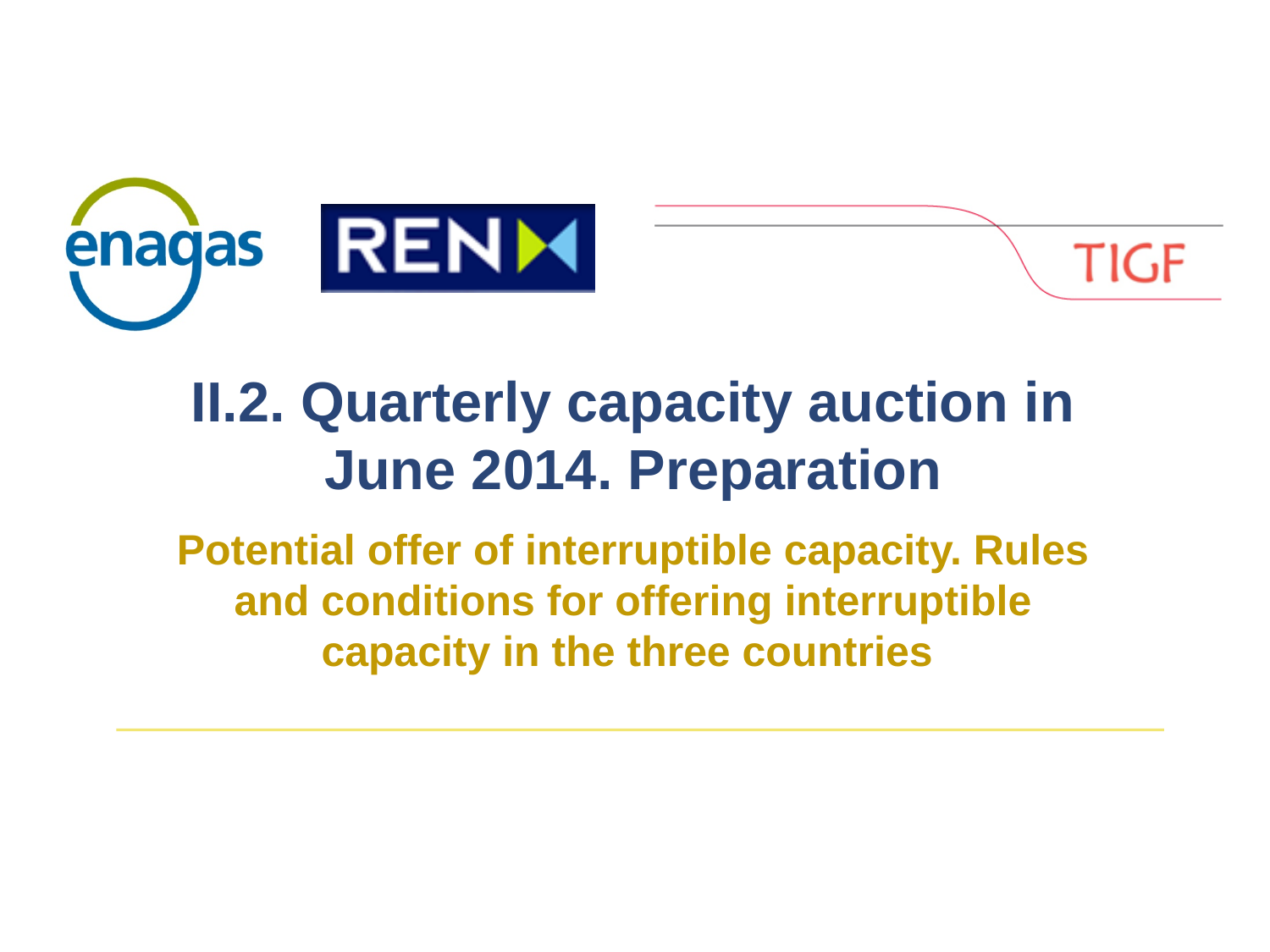

II.2. Quarterly capacity auction in June 2014. Preparation
Potential offer of interruptible capacity. Rules and conditions for offering interruptible capacity in the three countries